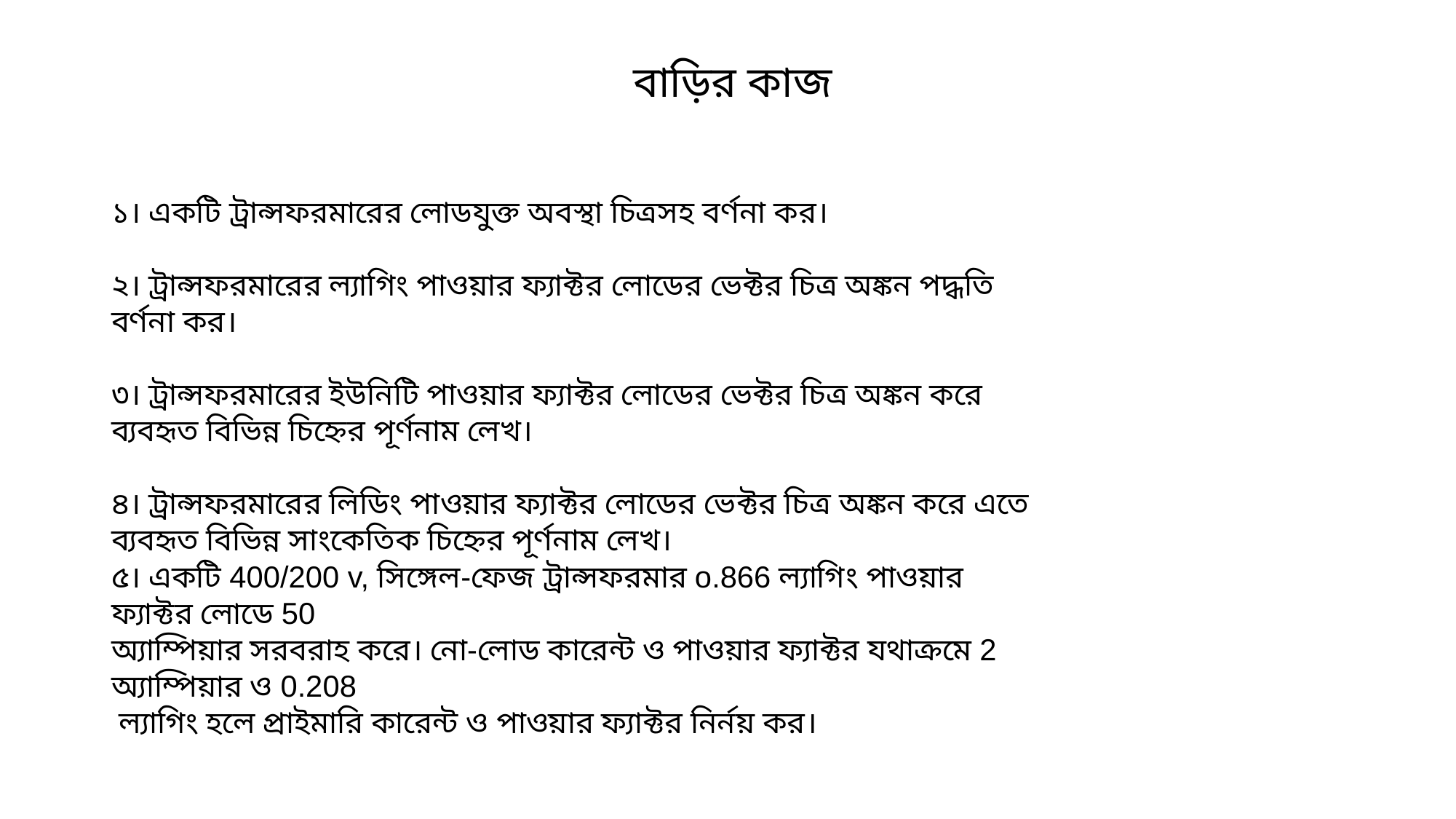

বাড়ির কাজ
১। একটি ট্রান্সফরমারের লোডযুক্ত অবস্থা চিত্রসহ বর্ণনা কর।

২। ট্রান্সফরমারের ল্যাগিং পাওয়ার ফ্যাক্টর লোডের ভেক্টর চিত্র অঙ্কন পদ্ধতি বর্ণনা কর।

৩। ট্রান্সফরমারের ইউনিটি পাওয়ার ফ্যাক্টর লোডের ভেক্টর চিত্র অঙ্কন করে ব্যবহৃত বিভিন্ন চিহ্নের পূর্ণনাম লেখ।

৪। ট্রান্সফরমারের লিডিং পাওয়ার ফ্যাক্টর লোডের ভেক্টর চিত্র অঙ্কন করে এতে ব্যবহৃত বিভিন্ন সাংকেতিক চিহ্নের পূর্ণনাম লেখ।
৫। একটি 400/200 v, সিঙ্গেল-ফেজ ট্রান্সফরমার o.866 ল্যাগিং পাওয়ার ফ্যাক্টর লোডে 50
অ্যাম্পিয়ার সরবরাহ করে। নো-লোড কারেন্ট ও পাওয়ার ফ্যাক্টর যথাক্রমে 2 অ্যাম্পিয়ার ও 0.208
 ল্যাগিং হলে প্রাইমারি কারেন্ট ও পাওয়ার ফ্যাক্টর নির্নয় কর।